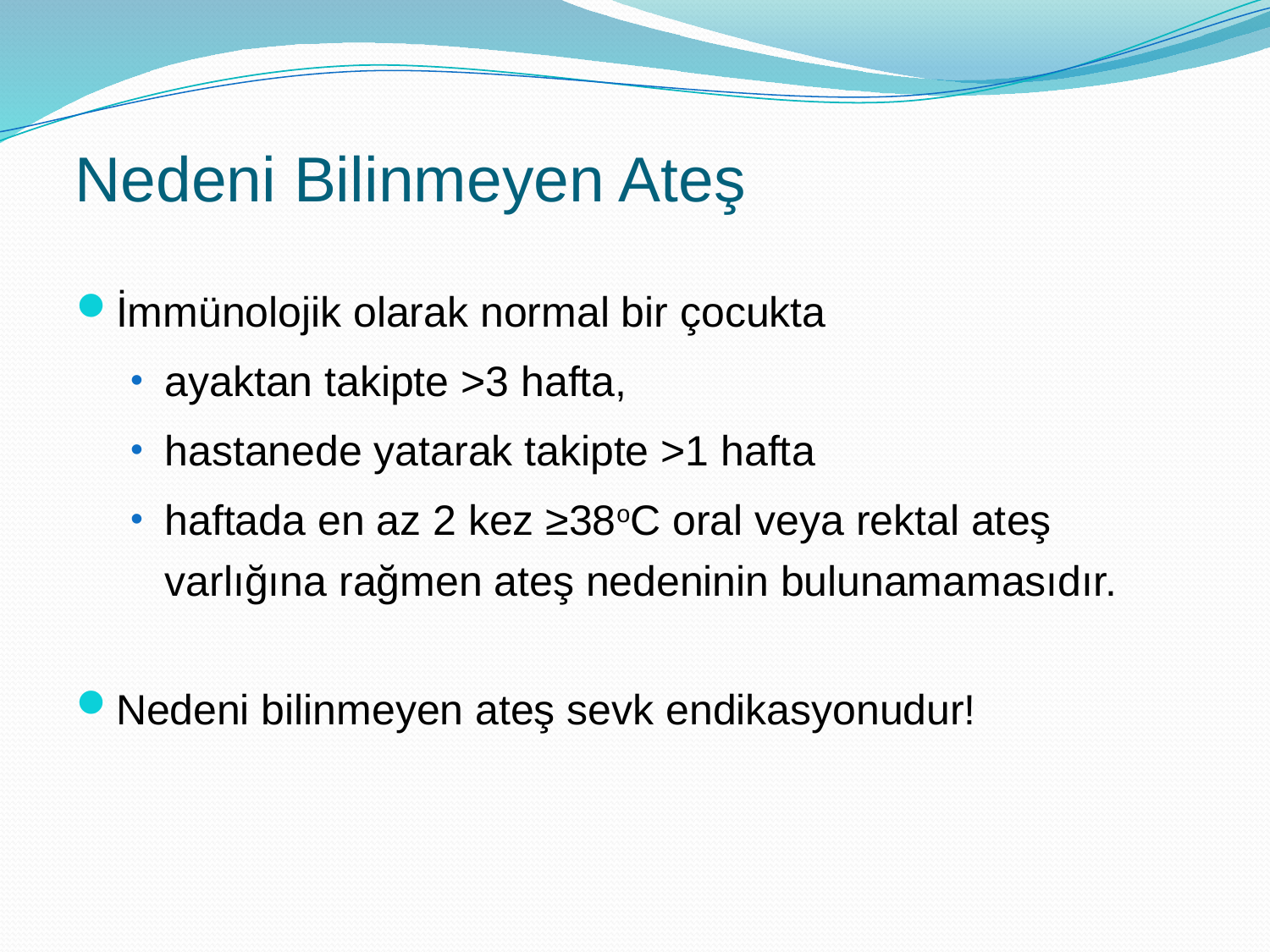

# Nedeni Bilinmeyen Ateş
İmmünolojik olarak normal bir çocukta
ayaktan takipte >3 hafta,
hastanede yatarak takipte >1 hafta
haftada en az 2 kez ≥38oC oral veya rektal ateş varlığına rağmen ateş nedeninin bulunamamasıdır.

Nedeni bilinmeyen ateş sevk endikasyonudur!